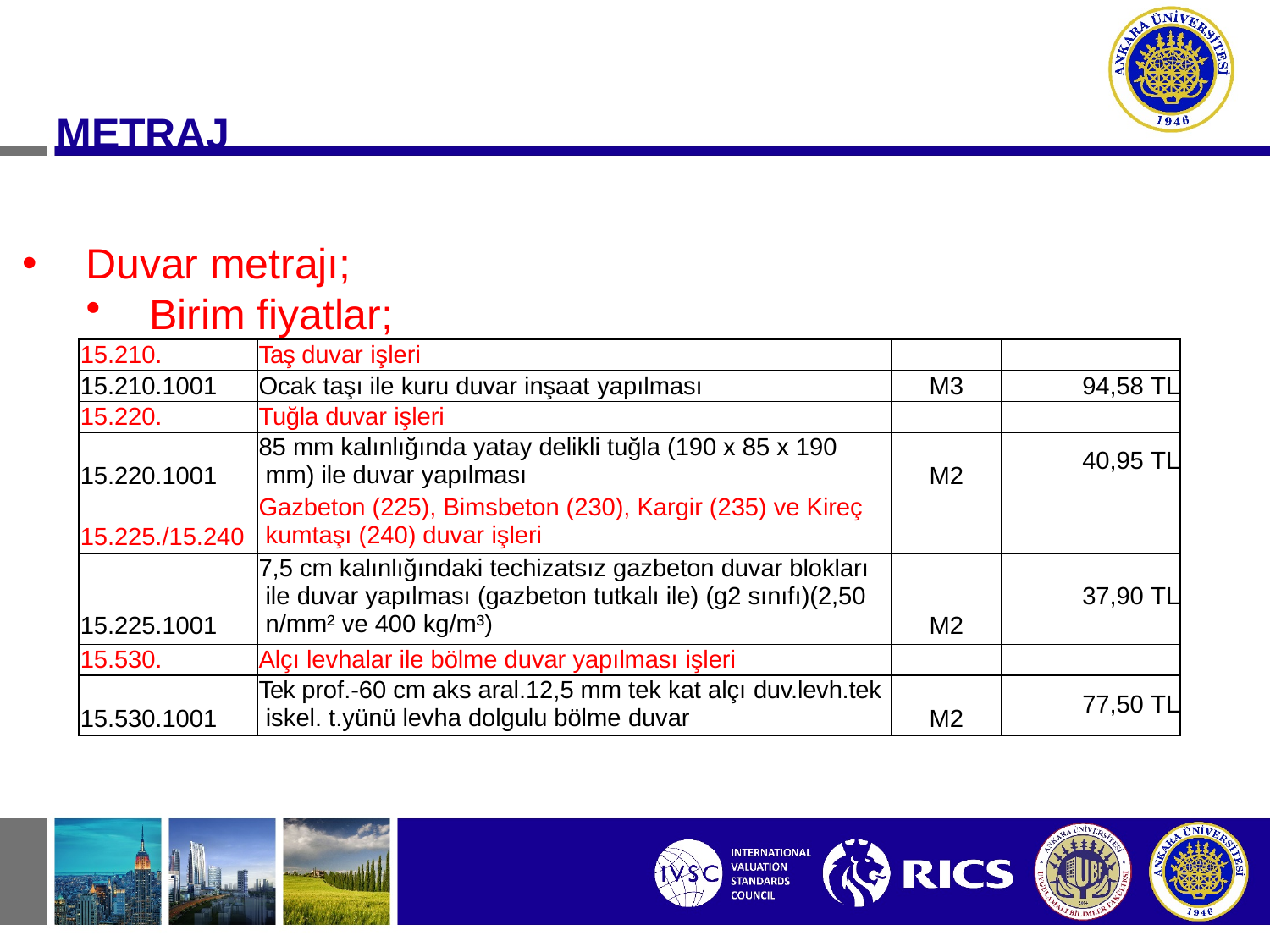

# METRAJ
Duvar metrajı;
Birim fiyatlar;
| 15.210. | Taş duvar işleri |  |  |
| --- | --- | --- | --- |
| 15.210.1001 | Ocak taşı ile kuru duvar inşaat yapılması | M3 | 94,58 TL |
| 15.220. | Tuğla duvar işleri |  |  |
| 15.220.1001 | 85 mm kalınlığında yatay delikli tuğla (190 x 85 x 190 mm) ile duvar yapılması | M2 | 40,95 TL |
| 15.225./15.240 | Gazbeton (225), Bimsbeton (230), Kargir (235) ve Kireç kumtaşı (240) duvar işleri |  |  |
| 15.225.1001 | 7,5 cm kalınlığındaki techizatsız gazbeton duvar blokları ile duvar yapılması (gazbeton tutkalı ile) (g2 sınıfı)(2,50 n/mm² ve 400 kg/m³) | M2 | 37,90 TL |
| 15.530. | Alçı levhalar ile bölme duvar yapılması işleri |  |  |
| 15.530.1001 | Tek prof.-60 cm aks aral.12,5 mm tek kat alçı duv.levh.tek iskel. t.yünü levha dolgulu bölme duvar | M2 | 77,50 TL |